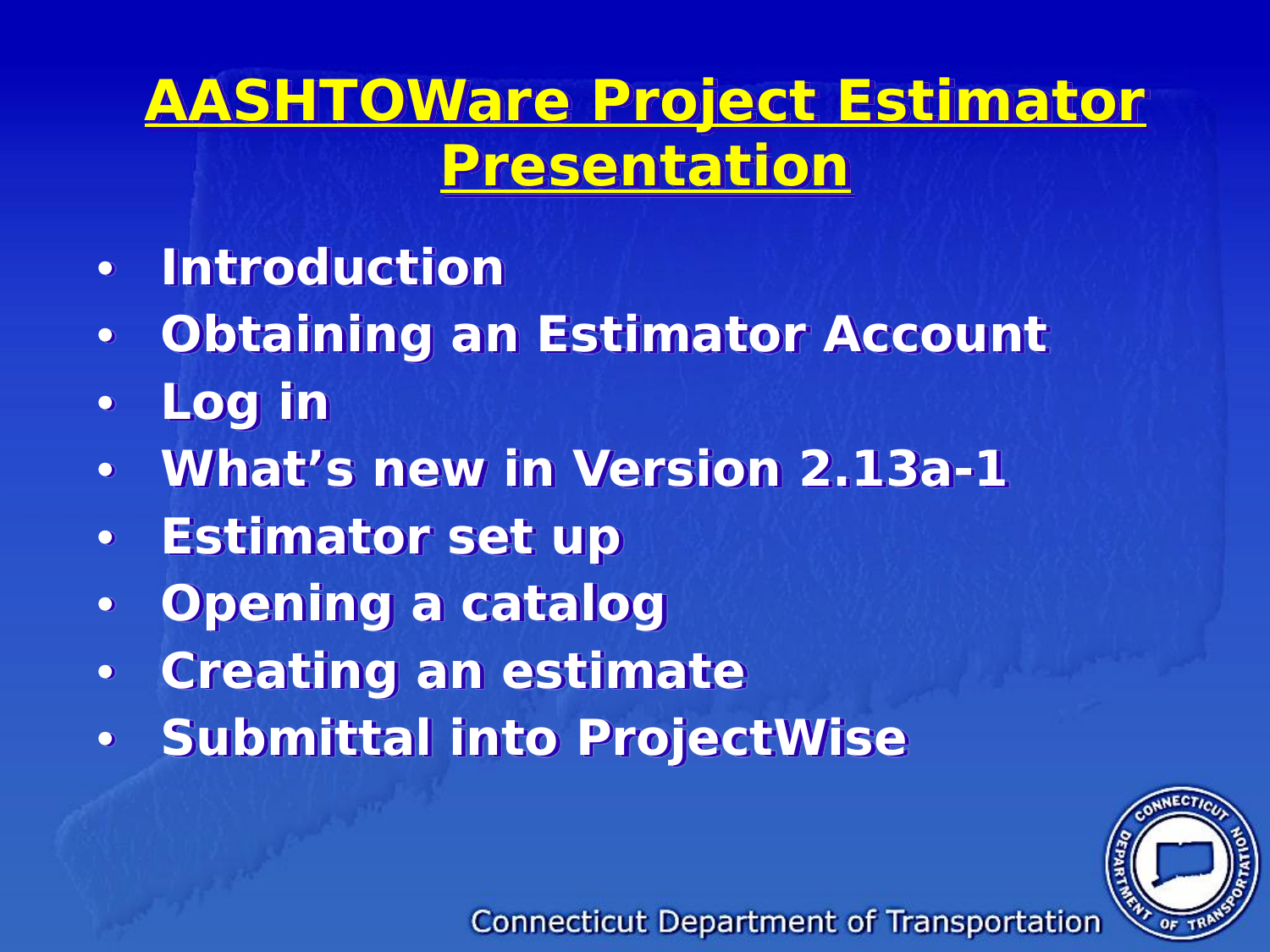

# AASHTOWare Project Estimator Presentation
Introduction
Obtaining an Estimator Account
Log in
What’s new in Version 2.13a-1
Estimator set up
Opening a catalog
Creating an estimate
Submittal into ProjectWise